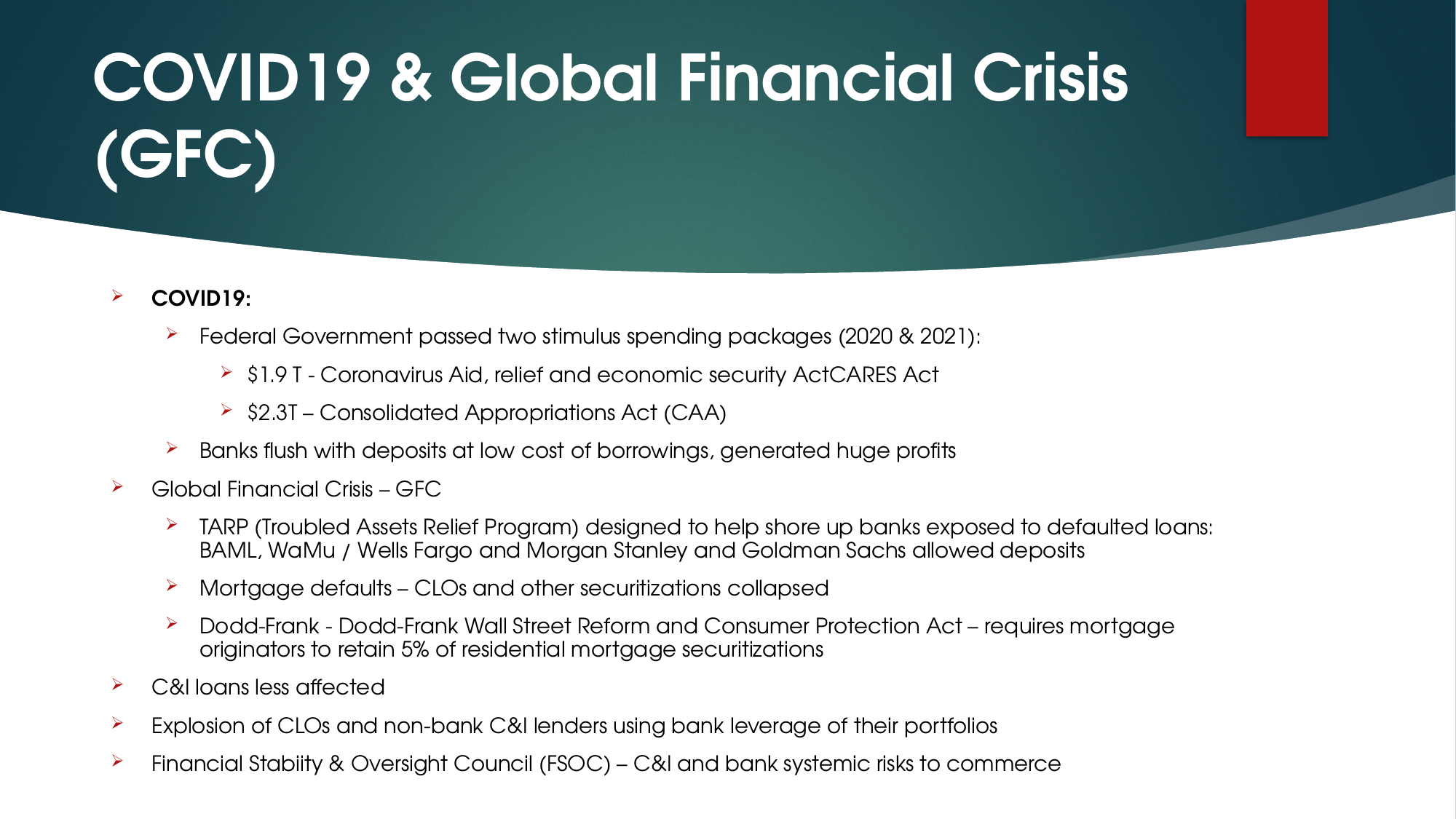

# COVID19 & Global Financial Crisis (GFC)

COVID19:
Federal Government passed two stimulus spending packages (2020 & 2021):
$1.9 T - Coronavirus Aid, relief and economic security ActCARES Act
$2.3T – Consolidated Appropriations Act (CAA)
Banks flush with deposits at low cost of borrowings, generated huge profits
Global Financial Crisis – GFC
TARP (Troubled Assets Relief Program) designed to help shore up banks exposed to defaulted loans: BAML, WaMu / Wells Fargo and Morgan Stanley and Goldman Sachs allowed deposits
Mortgage defaults – CLOs and other securitizations collapsed
Dodd-Frank - Dodd-Frank Wall Street Reform and Consumer Protection Act – requires mortgage originators to retain 5% of residential mortgage securitizations
C&I loans less affected
Explosion of CLOs and non-bank C&I lenders using bank leverage of their portfolios
Financial Stabiity & Oversight Council (FSOC) – C&I and bank systemic risks to commerce